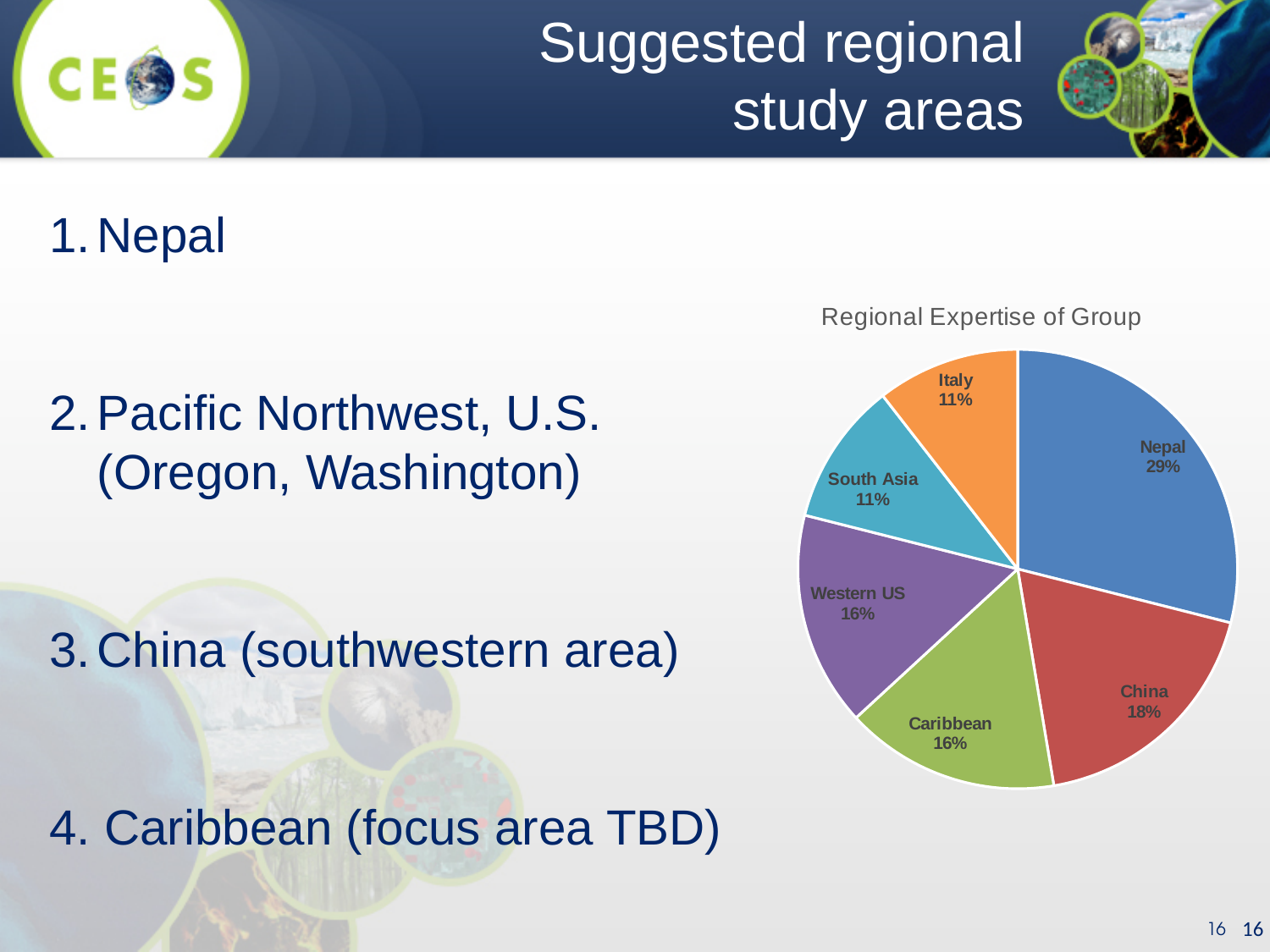

# Suggested regional study areas
Nepal

Pacific Northwest, U.S. (Oregon, Washington)

China (southwestern area)

4. Caribbean (focus area TBD)

### Chart: Regional Expertise of Group

| Category |  |
|---|---|
| Nepal | 11.0 |
| China | 7.0 |
| Caribbean | 6.0 |
| Western US | 6.0 |
| South Asia | 4.0 |
| Italy | 4.0 |
16